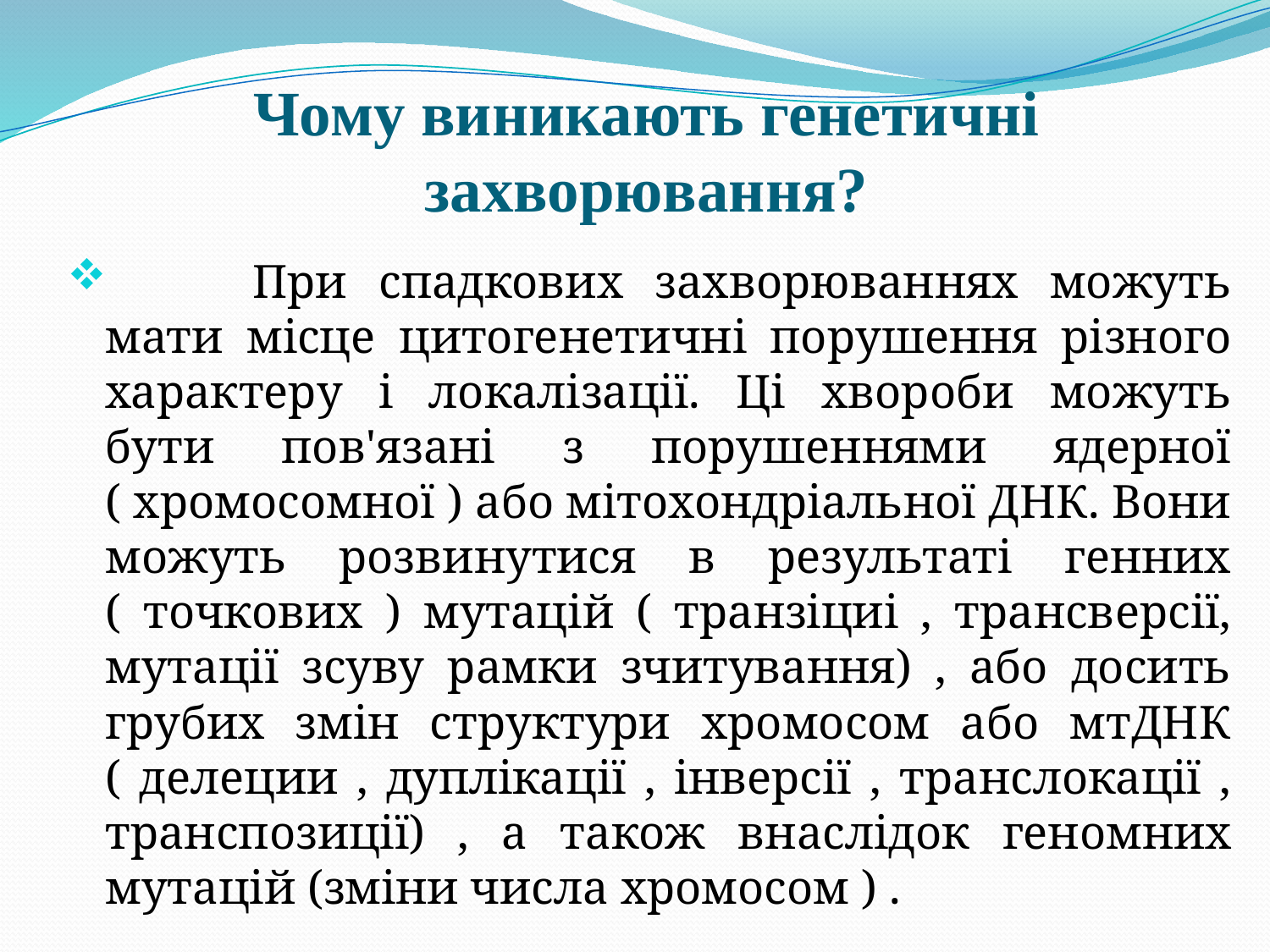

# Чому виникають генетичні захворювання?
 	При спадкових захворюваннях можуть мати місце цитогенетичні порушення різного характеру і локалізації. Ці хвороби можуть бути пов'язані з порушеннями ядерної ( хромосомної ) або мітохондріальної ДНК. Вони можуть розвинутися в результаті генних ( точкових ) мутацій ( транзіциі , трансверсії, мутації зсуву рамки зчитування) , або досить грубих змін структури хромосом або мтДНК ( делеции , дуплікації , інверсії , транслокації , транспозиції) , а також внаслідок геномних мутацій (зміни числа хромосом ) .